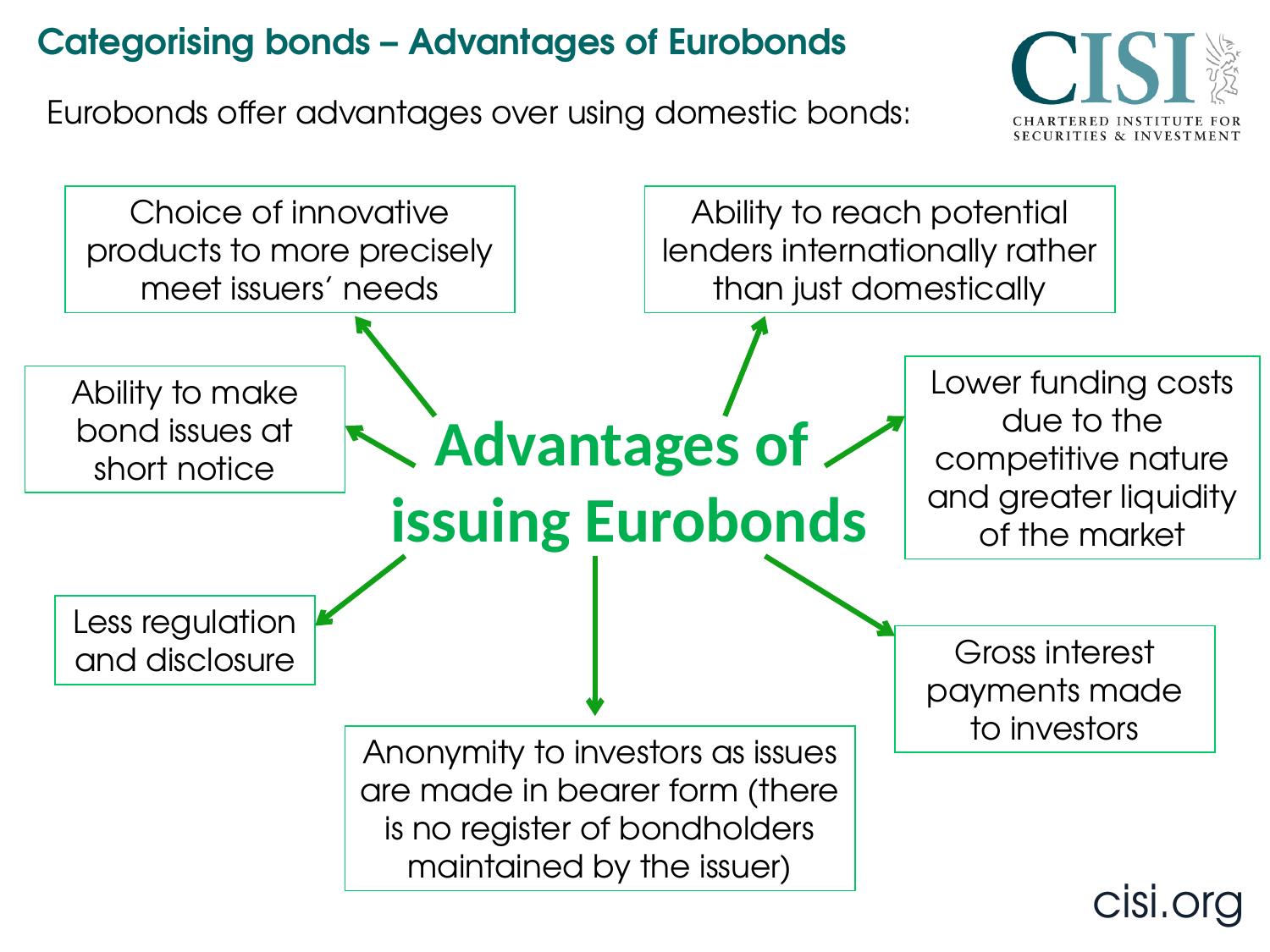

# Categorising bonds – Advantages of Eurobonds
Eurobonds offer advantages over using domestic bonds:
Choice of innovative products to more precisely meet issuers’ needs
Ability to reach potential lenders internationally rather than just domestically
Lower funding costs due to the competitive nature and greater liquidity of the market
Ability to make bond issues at short notice
Advantages of
issuing Eurobonds
Less regulation and disclosure
Gross interest payments made to investors
Anonymity to investors as issues are made in bearer form (there is no register of bondholders maintained by the issuer)